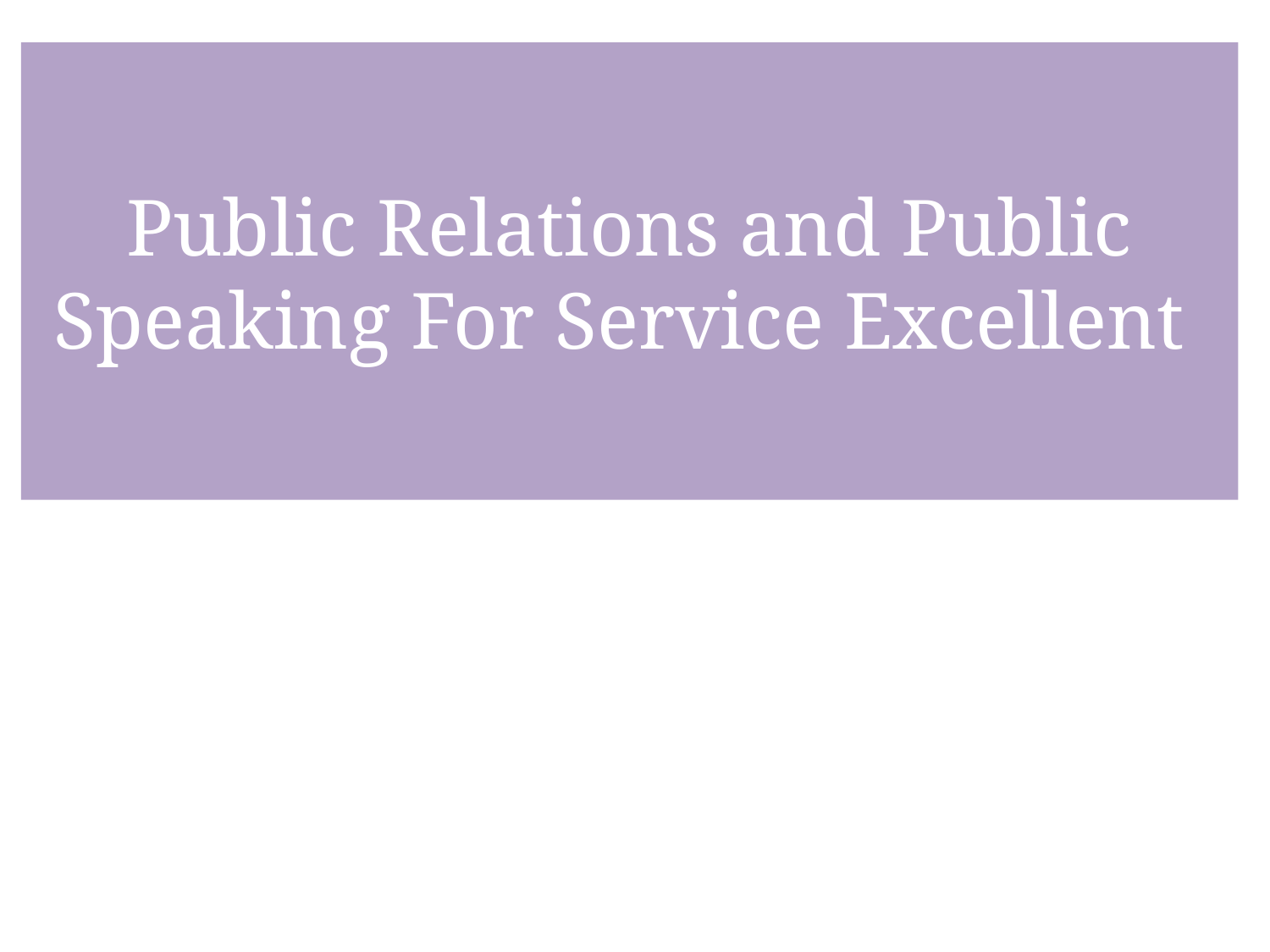

# Public Relations and Public Speaking For Service Excellent